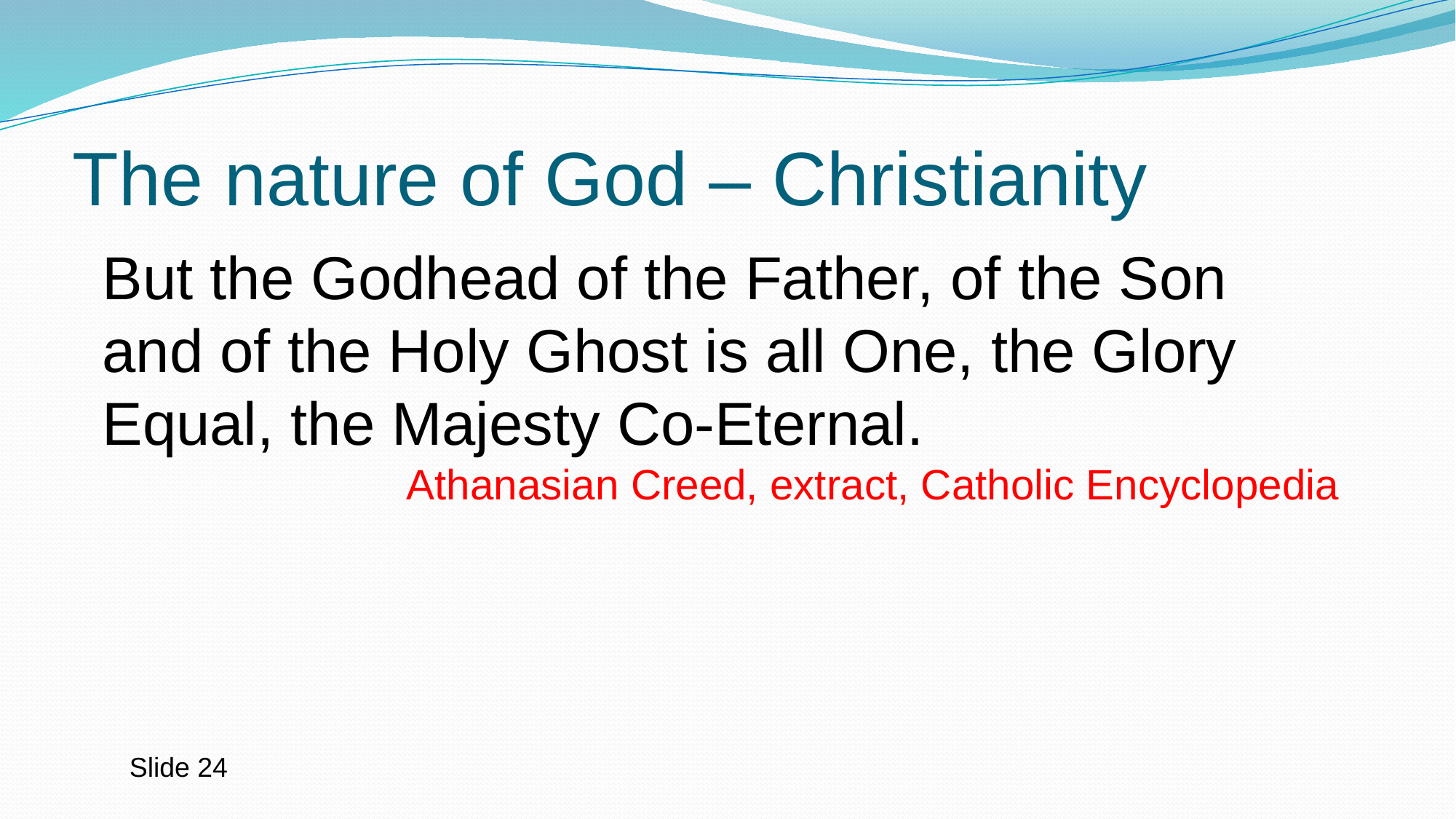

# The nature of God – Christianity
But the Godhead of the Father, of the Son and of the Holy Ghost is all One, the Glory Equal, the Majesty Co-Eternal.
Athanasian Creed, extract, Catholic Encyclopedia
Slide 24